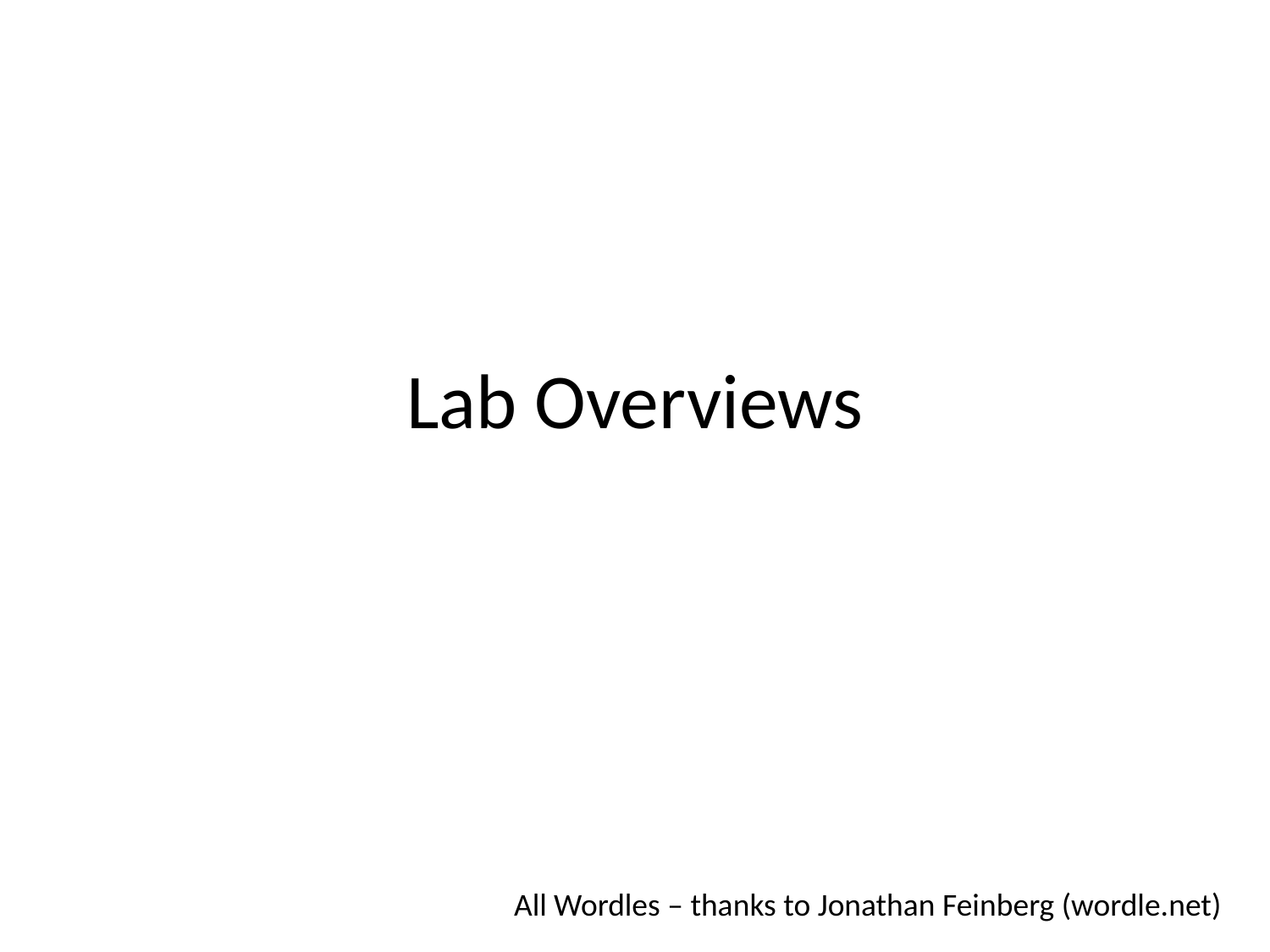

# Lab Overviews
All Wordles – thanks to Jonathan Feinberg (wordle.net)